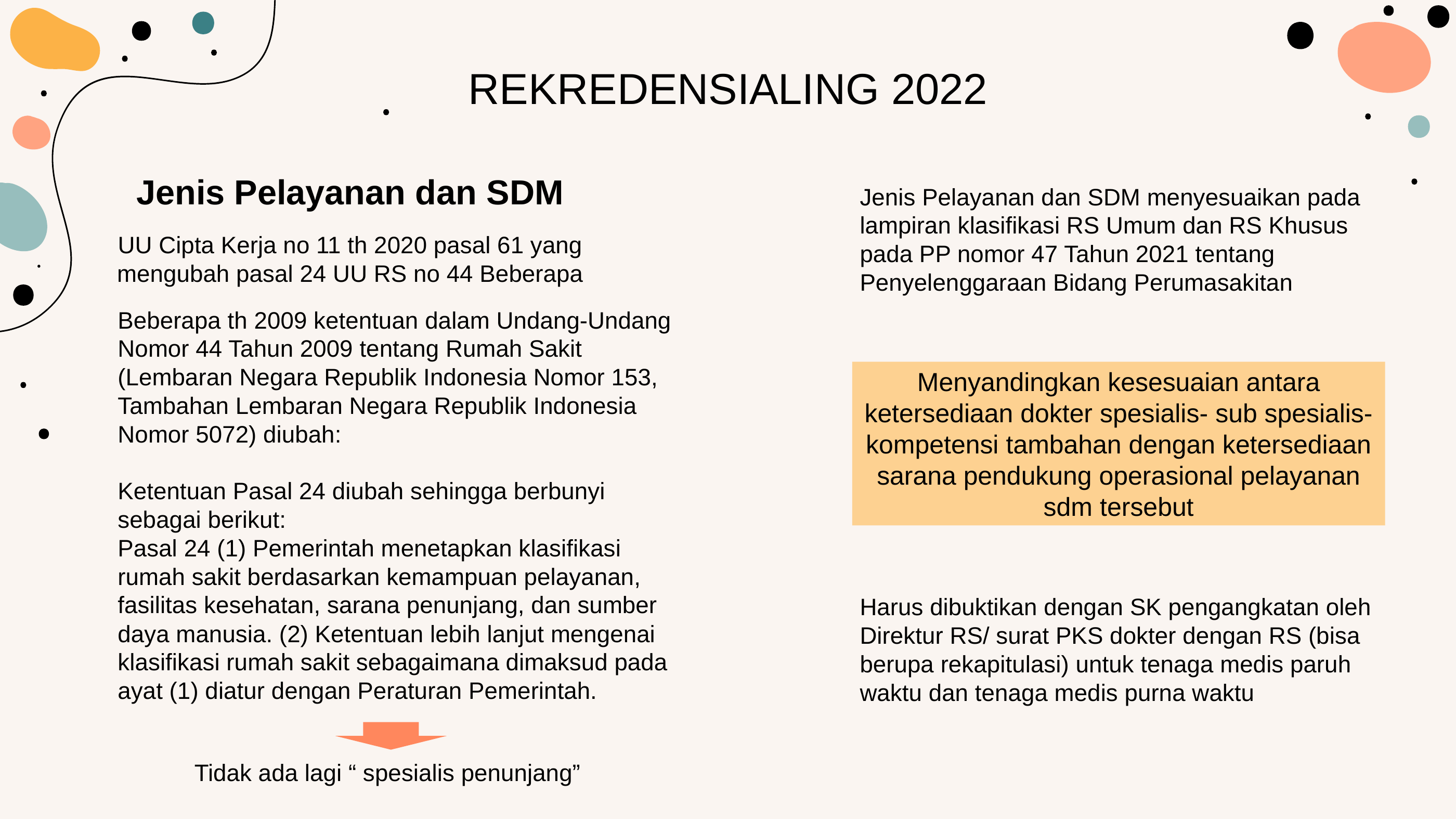

# REKREDENSIALING 2022
Jenis Pelayanan dan SDM
Jenis Pelayanan dan SDM menyesuaikan pada lampiran klasifikasi RS Umum dan RS Khusus pada PP nomor 47 Tahun 2021 tentang Penyelenggaraan Bidang Perumasakitan
UU Cipta Kerja no 11 th 2020 pasal 61 yang mengubah pasal 24 UU RS no 44 Beberapa
Beberapa th 2009 ketentuan dalam Undang-Undang Nomor 44 Tahun 2009 tentang Rumah Sakit (Lembaran Negara Republik Indonesia Nomor 153, Tambahan Lembaran Negara Republik Indonesia Nomor 5072) diubah:

Ketentuan Pasal 24 diubah sehingga berbunyi sebagai berikut:
Pasal 24 (1) Pemerintah menetapkan klasifikasi rumah sakit berdasarkan kemampuan pelayanan, fasilitas kesehatan, sarana penunjang, dan sumber daya manusia. (2) Ketentuan lebih lanjut mengenai klasifikasi rumah sakit sebagaimana dimaksud pada ayat (1) diatur dengan Peraturan Pemerintah.
Menyandingkan kesesuaian antara ketersediaan dokter spesialis- sub spesialis- kompetensi tambahan dengan ketersediaan sarana pendukung operasional pelayanan sdm tersebut
Harus dibuktikan dengan SK pengangkatan oleh Direktur RS/ surat PKS dokter dengan RS (bisa berupa rekapitulasi) untuk tenaga medis paruh waktu dan tenaga medis purna waktu

Tidak ada lagi “ spesialis penunjang”